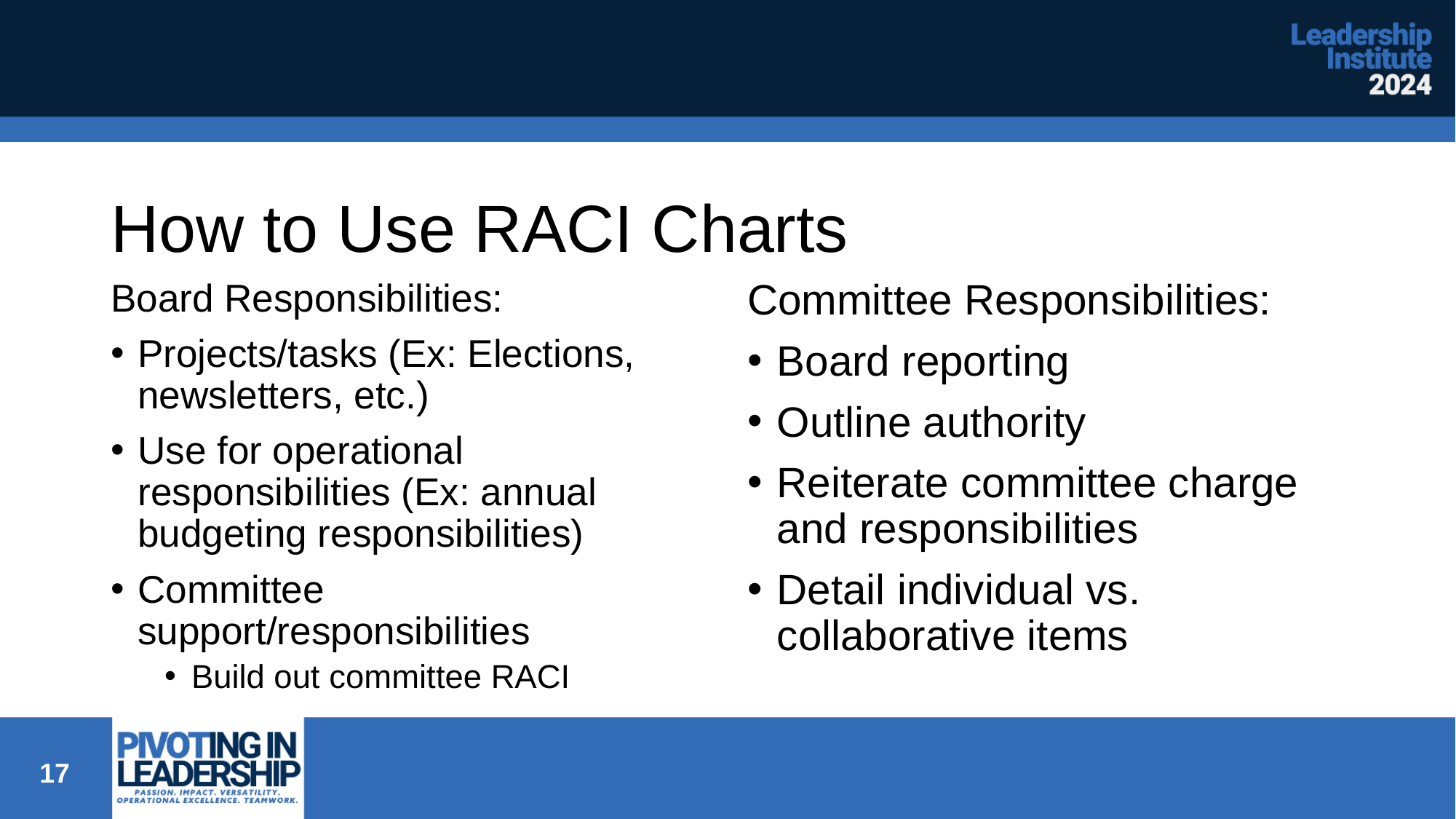

# How to Use RACI Charts
Board Responsibilities:
Projects/tasks (Ex: Elections, newsletters, etc.)
Use for operational responsibilities (Ex: annual budgeting responsibilities)
Committee support/responsibilities
Build out committee RACI

Committee Responsibilities:
Board reporting
Outline authority
Reiterate committee charge and responsibilities
Detail individual vs. collaborative items